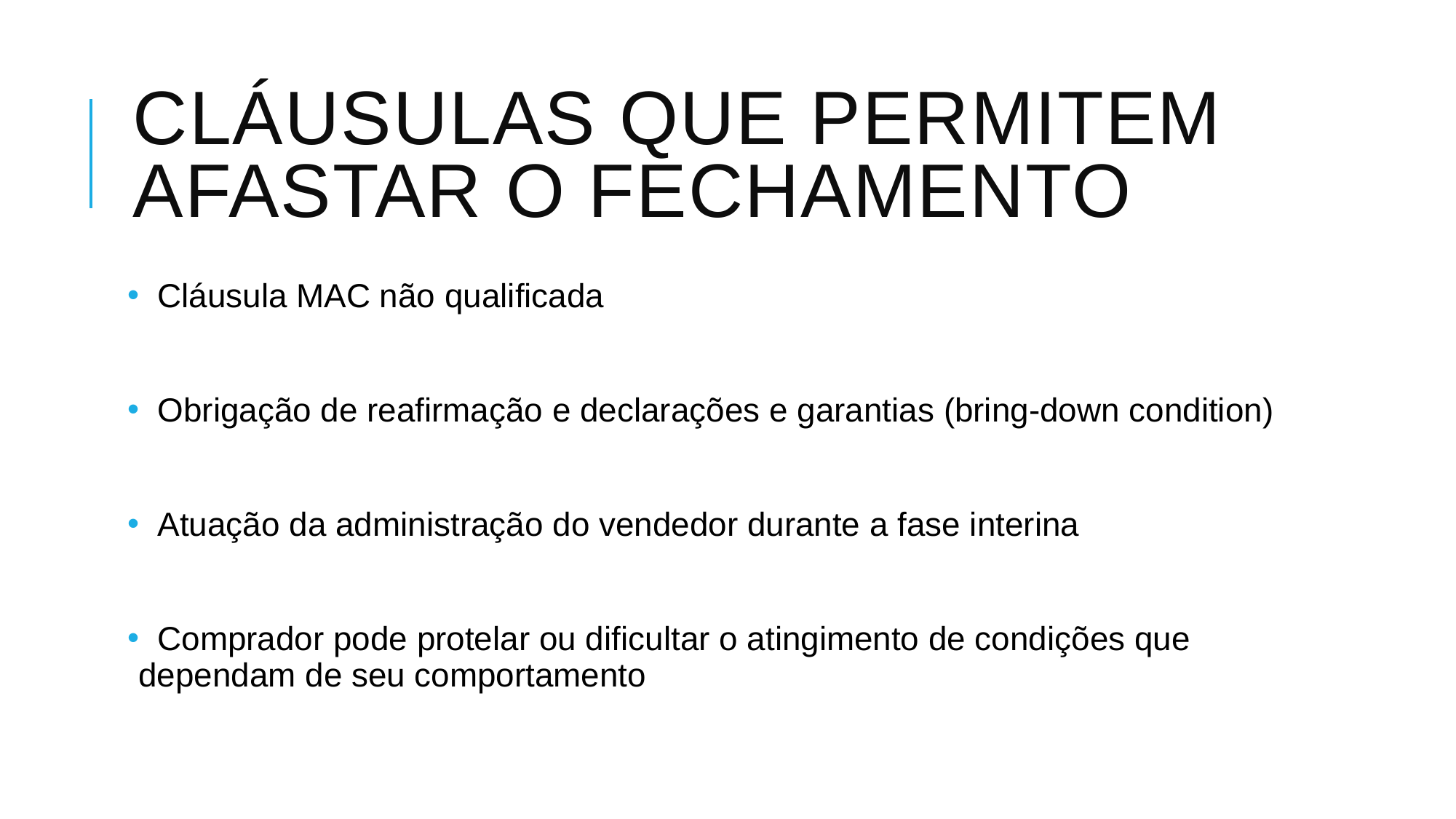

# Cláusulas que permitem afastar o fechamento
  Cláusula MAC não qualificada

  Obrigação de reafirmação e declarações e garantias (bring-down condition)

  Atuação da administração do vendedor durante a fase interina

  Comprador pode protelar ou dificultar o atingimento de condições que dependam de seu comportamento